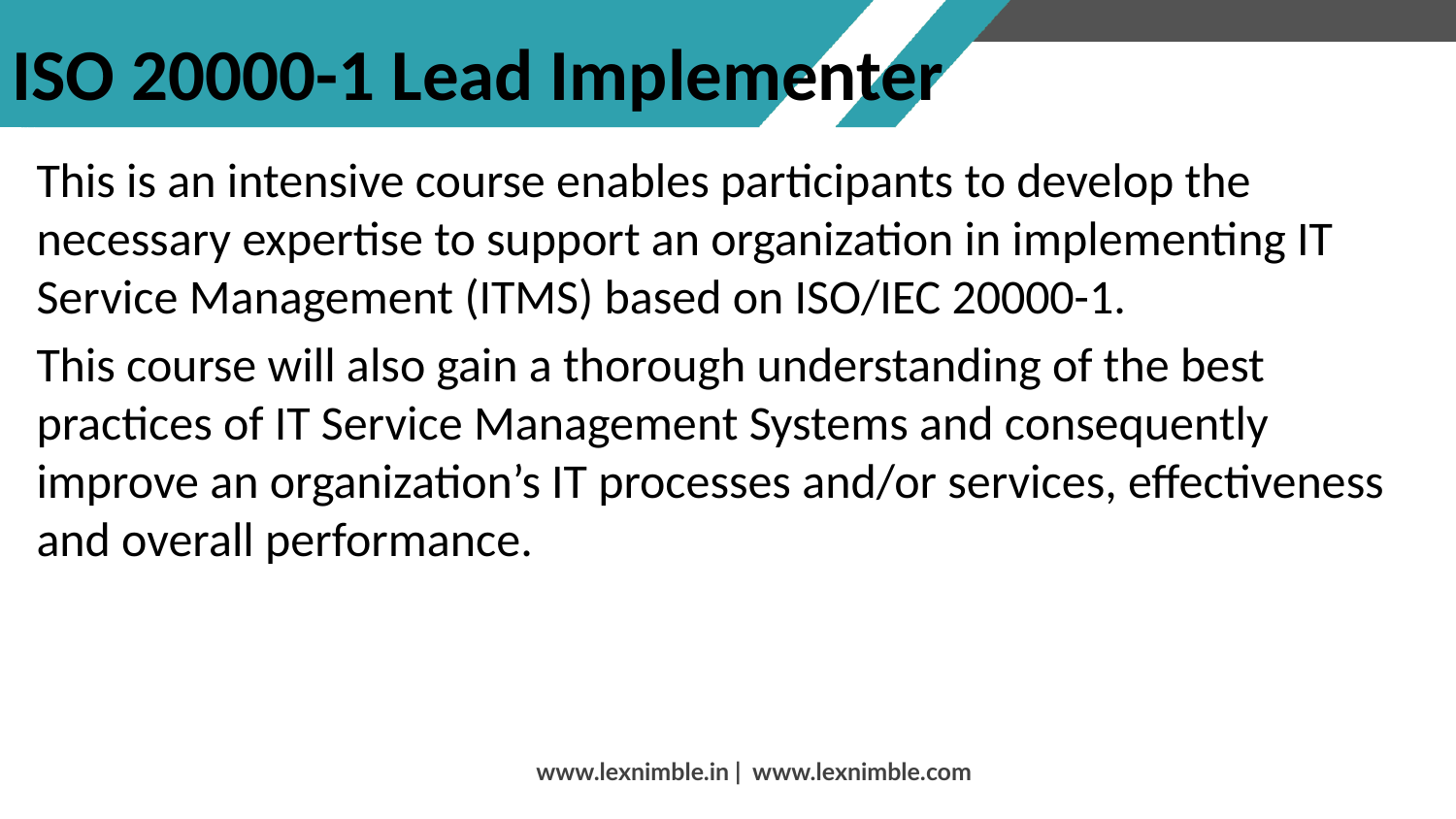

# ISO 20000-1 Lead Implementer
This is an intensive course enables participants to develop the necessary expertise to support an organization in implementing IT Service Management (ITMS) based on ISO/IEC 20000-1.
This course will also gain a thorough understanding of the best practices of IT Service Management Systems and consequently improve an organization’s IT processes and/or services, effectiveness and overall performance.